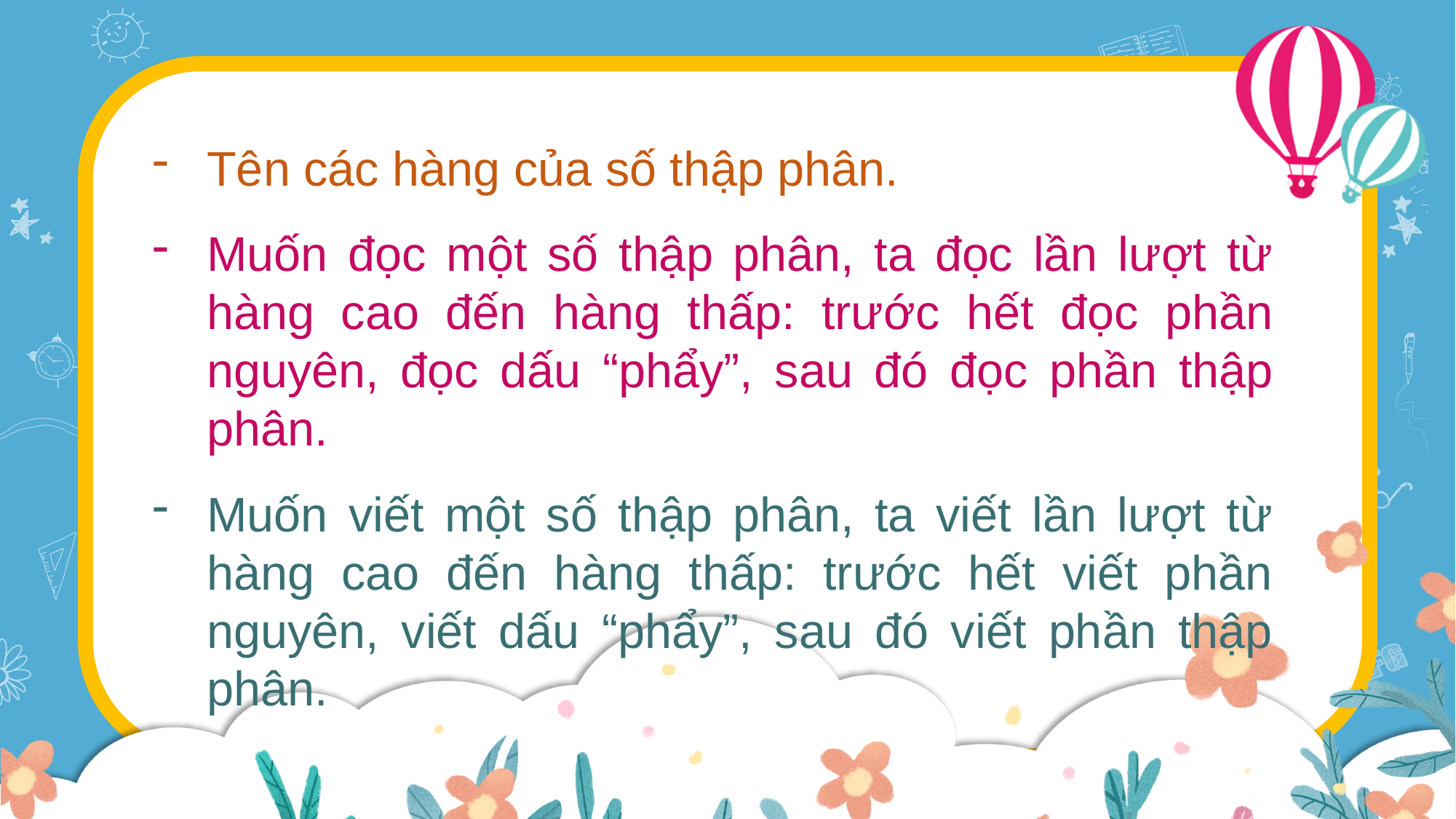

Tên các hàng của số thập phân.
Muốn đọc một số thập phân, ta đọc lần lượt từ hàng cao đến hàng thấp: trước hết đọc phần nguyên, đọc dấu “phẩy”, sau đó đọc phần thập phân.
Muốn viết một số thập phân, ta viết lần lượt từ hàng cao đến hàng thấp: trước hết viết phần nguyên, viết dấu “phẩy”, sau đó viết phần thập phân.